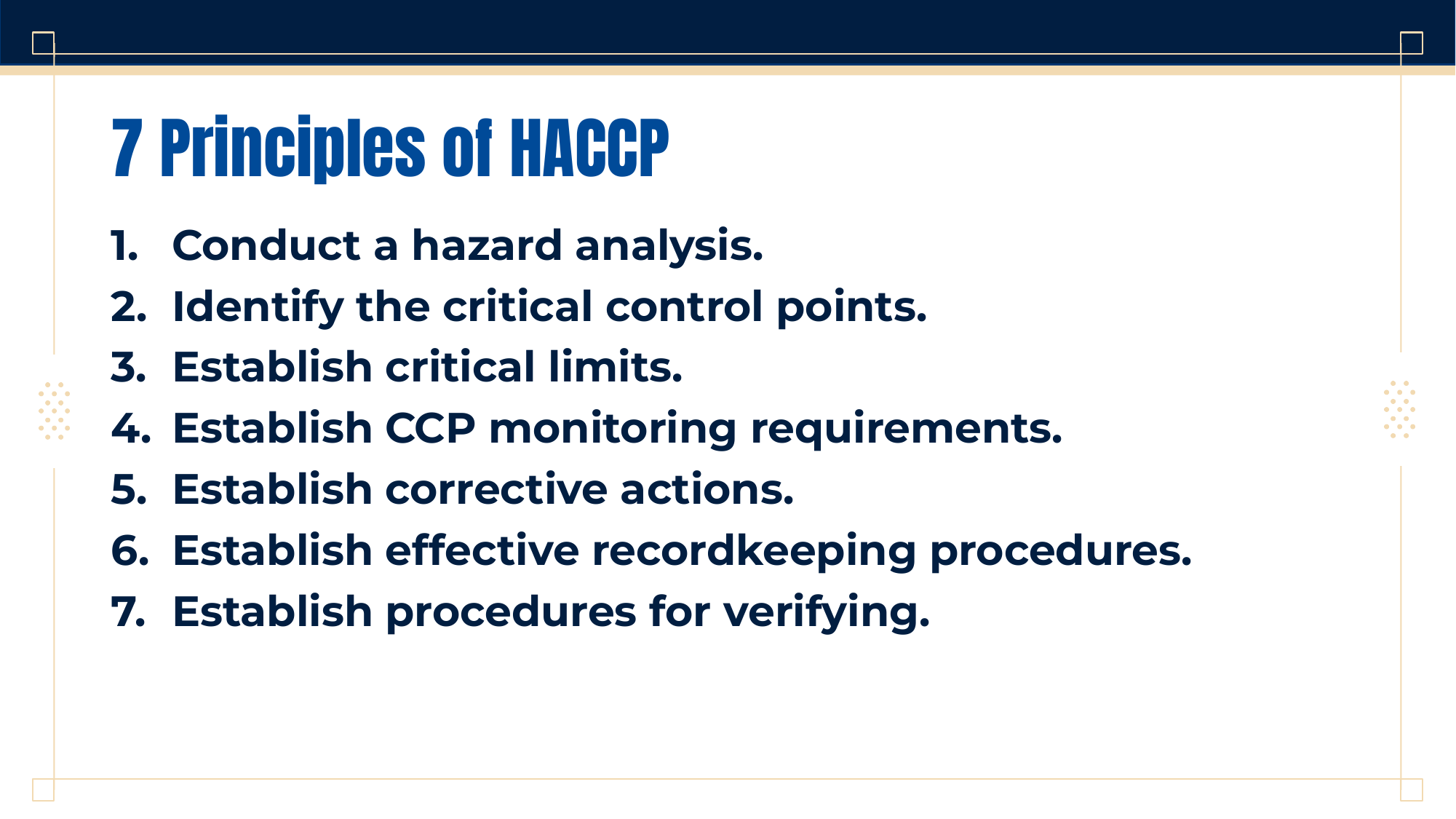

# 7 Principles of HACCP
Conduct a hazard analysis.
Identify the critical control points.
Establish critical limits.
Establish CCP monitoring requirements.
Establish corrective actions.
Establish effective recordkeeping procedures.
Establish procedures for verifying.